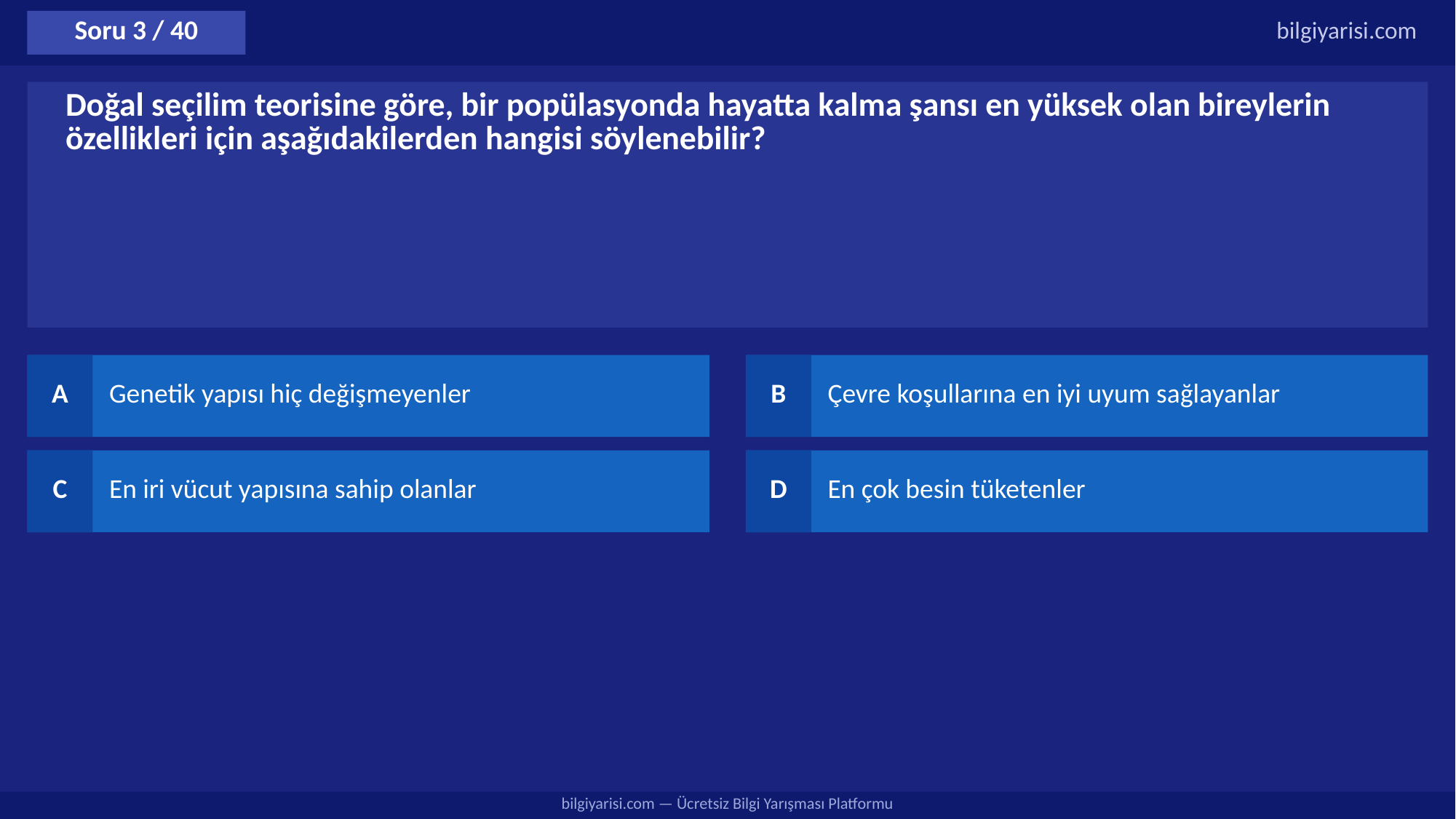

Soru 3 / 40
bilgiyarisi.com

Doğal seçilim teorisine göre, bir popülasyonda hayatta kalma şansı en yüksek olan bireylerin özellikleri için aşağıdakilerden hangisi söylenebilir?

A
Genetik yapısı hiç değişmeyenler

B
Çevre koşullarına en iyi uyum sağlayanlar

C
En iri vücut yapısına sahip olanlar

D
En çok besin tüketenler
bilgiyarisi.com — Ücretsiz Bilgi Yarışması Platformu